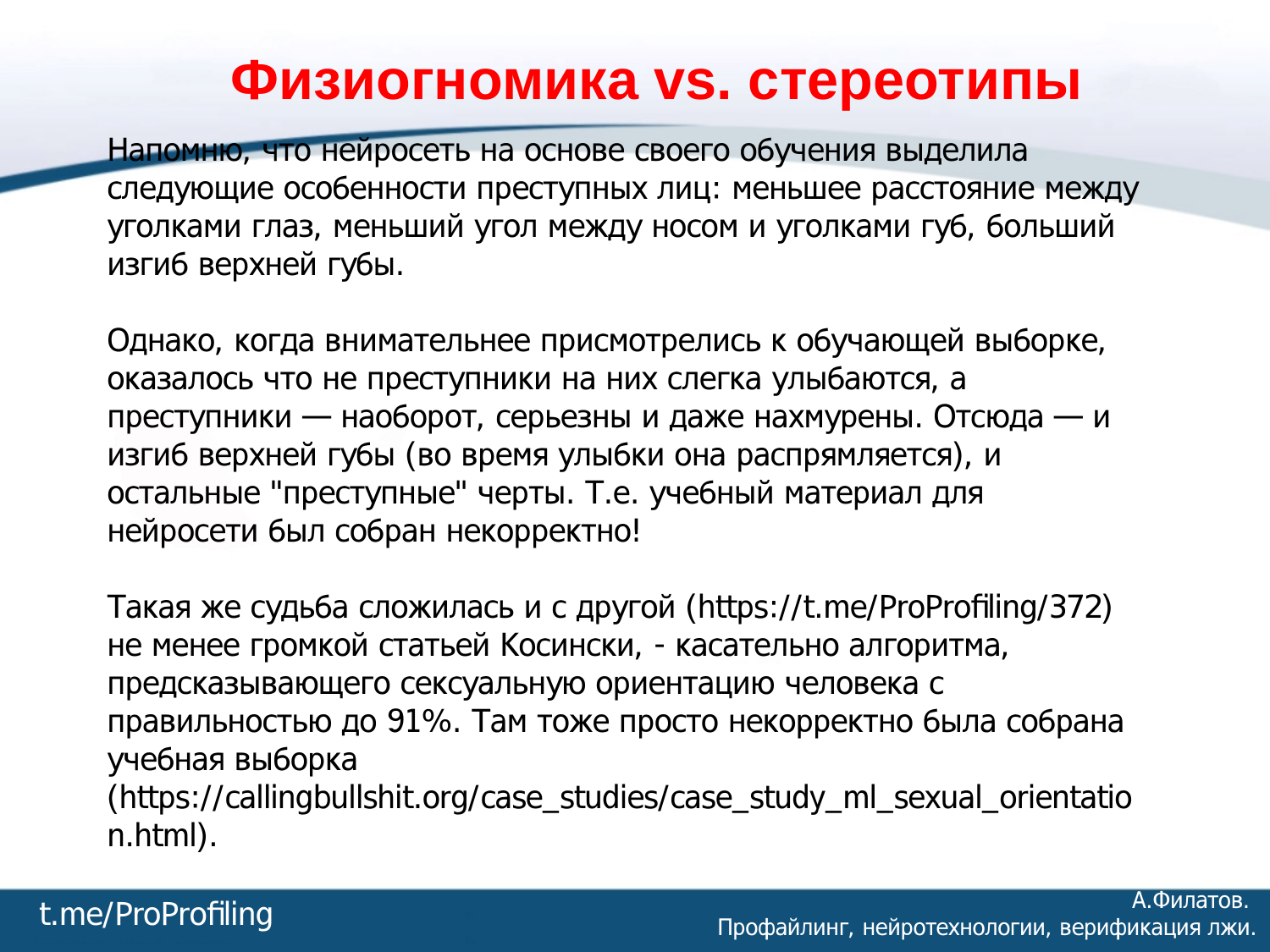

Физиогномика vs. стереотипы
Напомню, что нейросеть на основе своего обучения выделила следующие особенности преступных лиц: меньшее расстояние между уголками глаз, меньший угол между носом и уголками губ, больший изгиб верхней губы.

Однако, когда внимательнее присмотрелись к обучающей выборке, оказалось что не преступники на них слегка улыбаются, а преступники — наоборот, серьезны и даже нахмурены. Отсюда — и изгиб верхней губы (во время улыбки она распрямляется), и остальные "преступные" черты. Т.е. учебный материал для нейросети был собран некорректно!

Такая же судьба сложилась и с другой (https://t.me/ProProfiling/372) не менее громкой статьей Косински, - касательно алгоритма, предсказывающего сексуальную ориентацию человека с правильностью до 91%. Там тоже просто некорректно была собрана учебная выборка (https://callingbullshit.org/case_studies/case_study_ml_sexual_orientation.html).
t.me/ProProfiling
А.Филатов.
Профайлинг, нейротехнологии, верификация лжи.